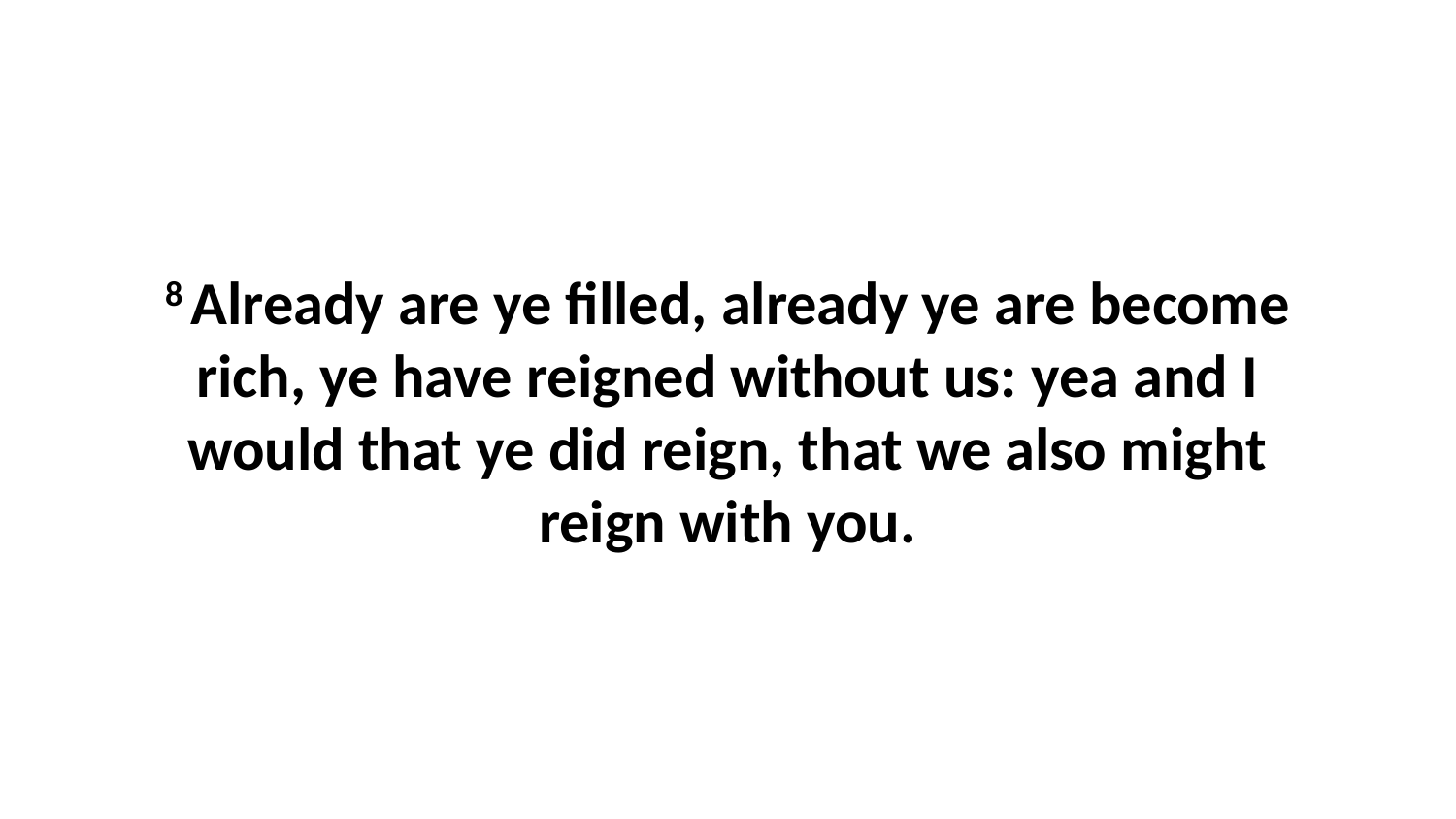

8 Already are ye filled, already ye are become rich, ye have reigned without us: yea and I would that ye did reign, that we also might reign with you.